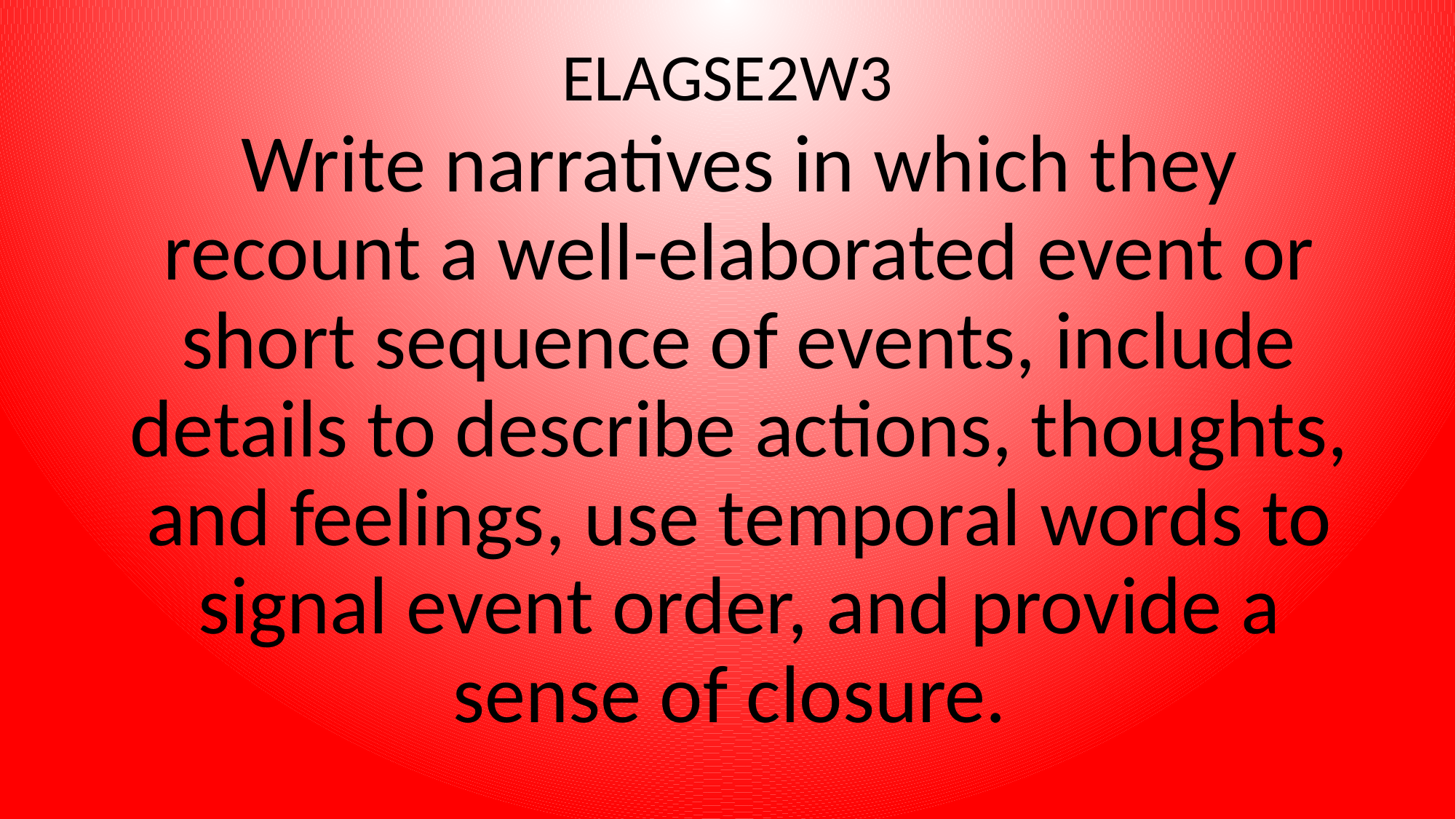

# ELAGSE2W3
Write narratives in which they recount a well-elaborated event or short sequence of events, include details to describe actions, thoughts, and feelings, use temporal words to signal event order, and provide a sense of closure.